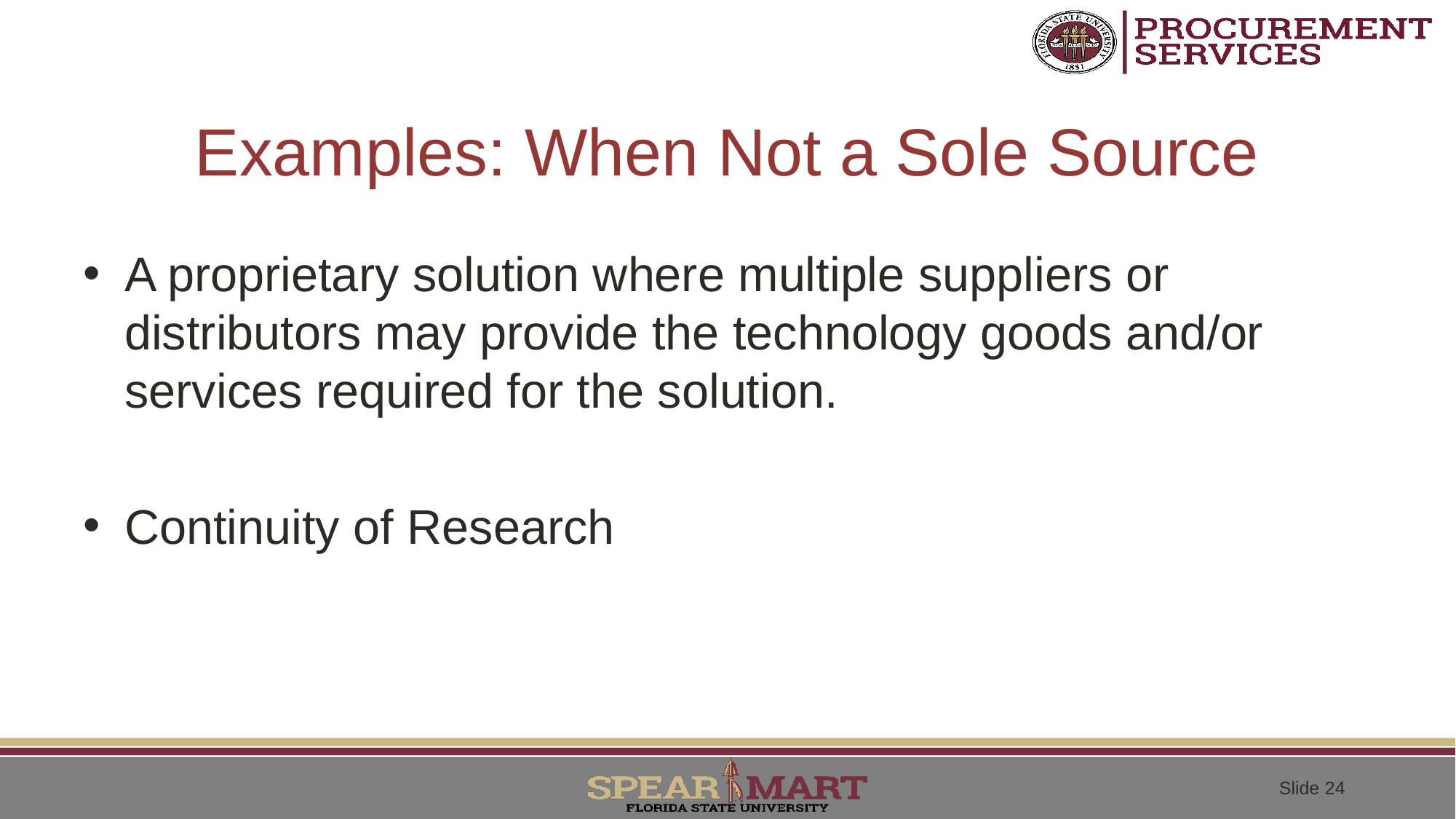

# Examples: When Not a Sole Source
A proprietary solution where multiple suppliers or distributors may provide the technology goods and/or services required for the solution.

Continuity of Research